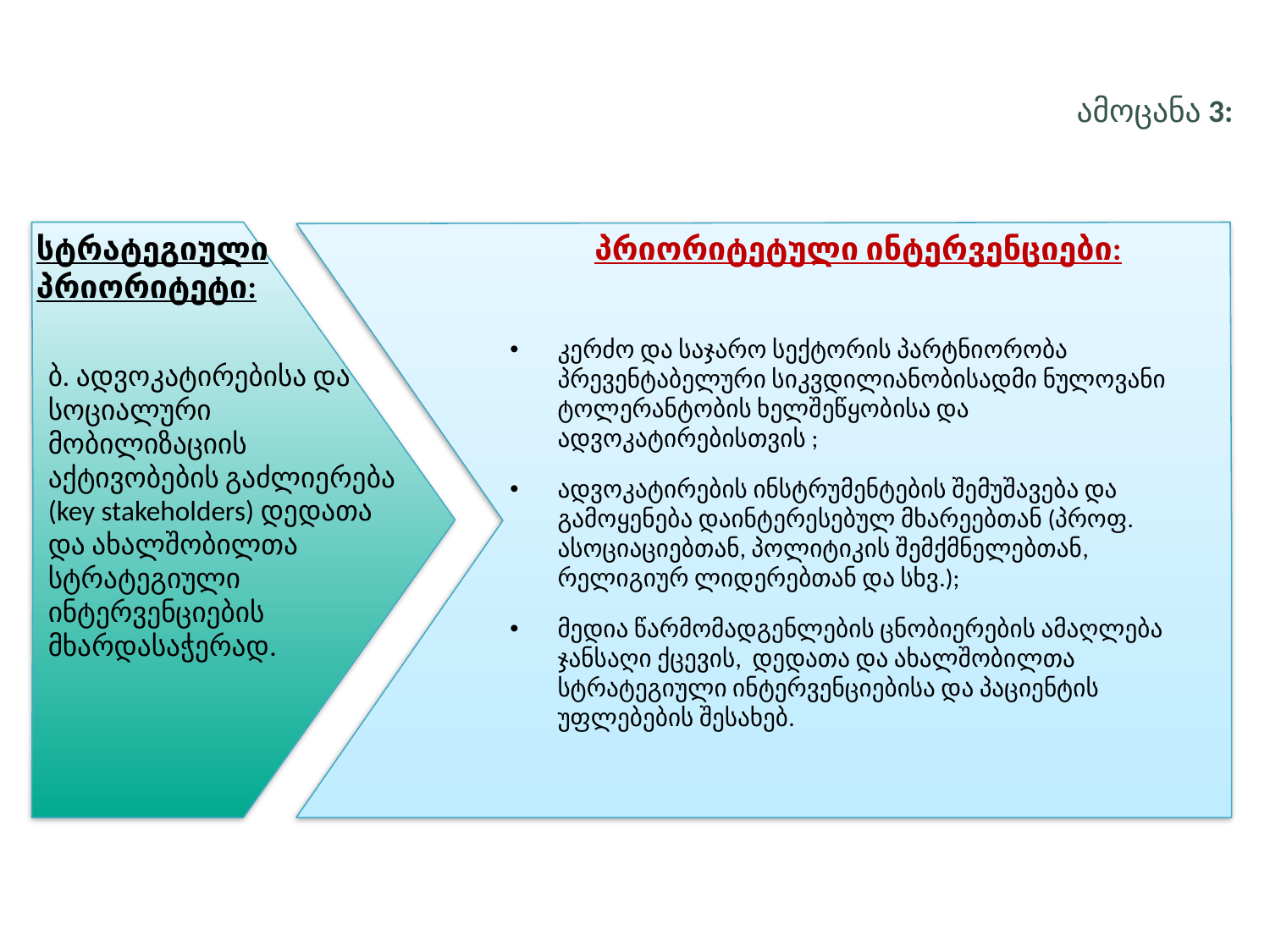

ამოცანა 3:
სტრატეგიული პრიორიტეტი:

პრიორიტეტული ინტერვენციები:
კერძო და საჯარო სექტორის პარტნიორობა პრევენტაბელური სიკვდილიანობისადმი ნულოვანი ტოლერანტობის ხელშეწყობისა და ადვოკატირებისთვის ;
ადვოკატირების ინსტრუმენტების შემუშავება და გამოყენება დაინტერესებულ მხარეებთან (პროფ. ასოციაციებთან, პოლიტიკის შემქმნელებთან, რელიგიურ ლიდერებთან და სხვ.);
მედია წარმომადგენლების ცნობიერების ამაღლება ჯანსაღი ქცევის,  დედათა და ახალშობილთა სტრატეგიული ინტერვენციებისა და პაციენტის უფლებების შესახებ.
ბ. ადვოკატირებისა და სოციალური მობილიზაციის აქტივობების გაძლიერება (key stakeholders) დედათა და ახალშობილთა სტრატეგიული ინტერვენციების მხარდასაჭერად.